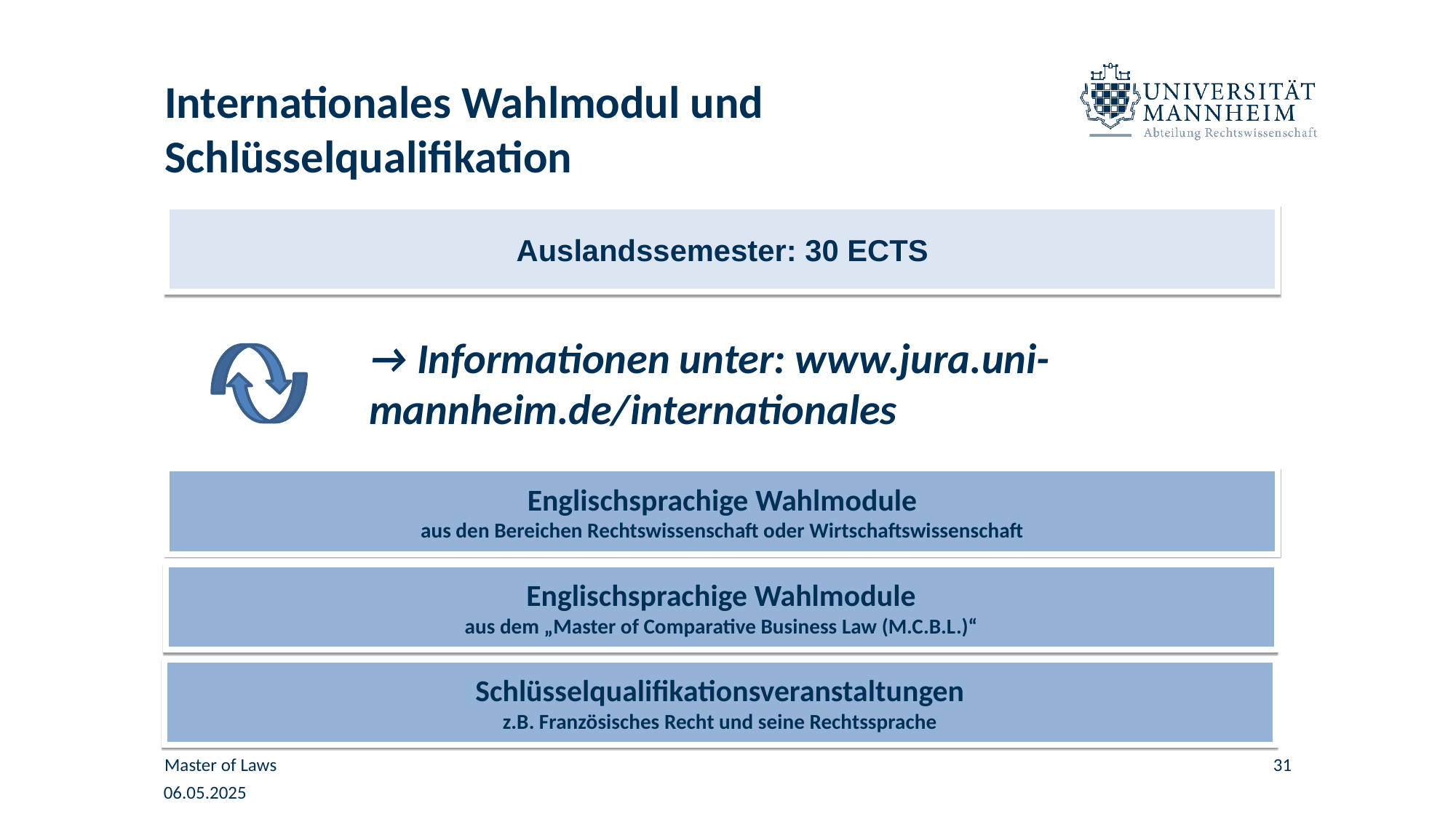

# Internationales Wahlmodul und Schlüsselqualifikation
Auslandssemester: 30 ECTS
Englischsprachige Wahlmodule
aus den Bereichen Rechtswissenschaft oder Wirtschaftswissenschaft
Englischsprachige Wahlmodule
aus dem „Master of Comparative Business Law (M.C.B.L.)“
Schlüsselqualifikationsveranstaltungen
z.B. Französisches Recht und seine Rechtssprache
→ Informationen unter: www.jura.uni-mannheim.de/internationales

Beispiel-Fußzeile
Master of Laws
31
06.05.2025